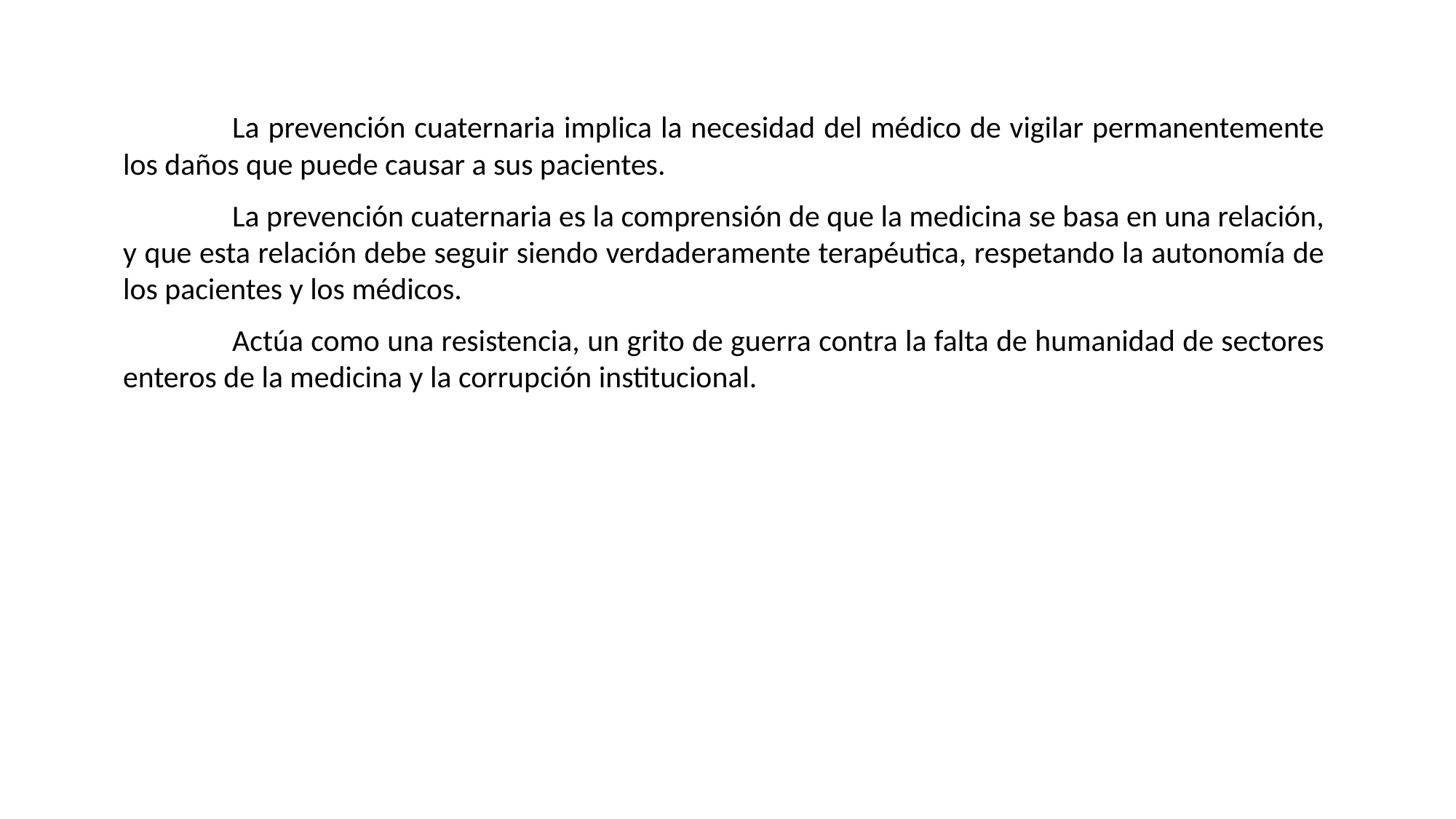

La prevención cuaternaria implica la necesidad del médico de vigilar permanentemente los daños que puede causar a sus pacientes.
	La prevención cuaternaria es la comprensión de que la medicina se basa en una relación, y que esta relación debe seguir siendo verdaderamente terapéutica, respetando la autonomía de los pacientes y los médicos.
	Actúa como una resistencia, un grito de guerra contra la falta de humanidad de sectores enteros de la medicina y la corrupción institucional.